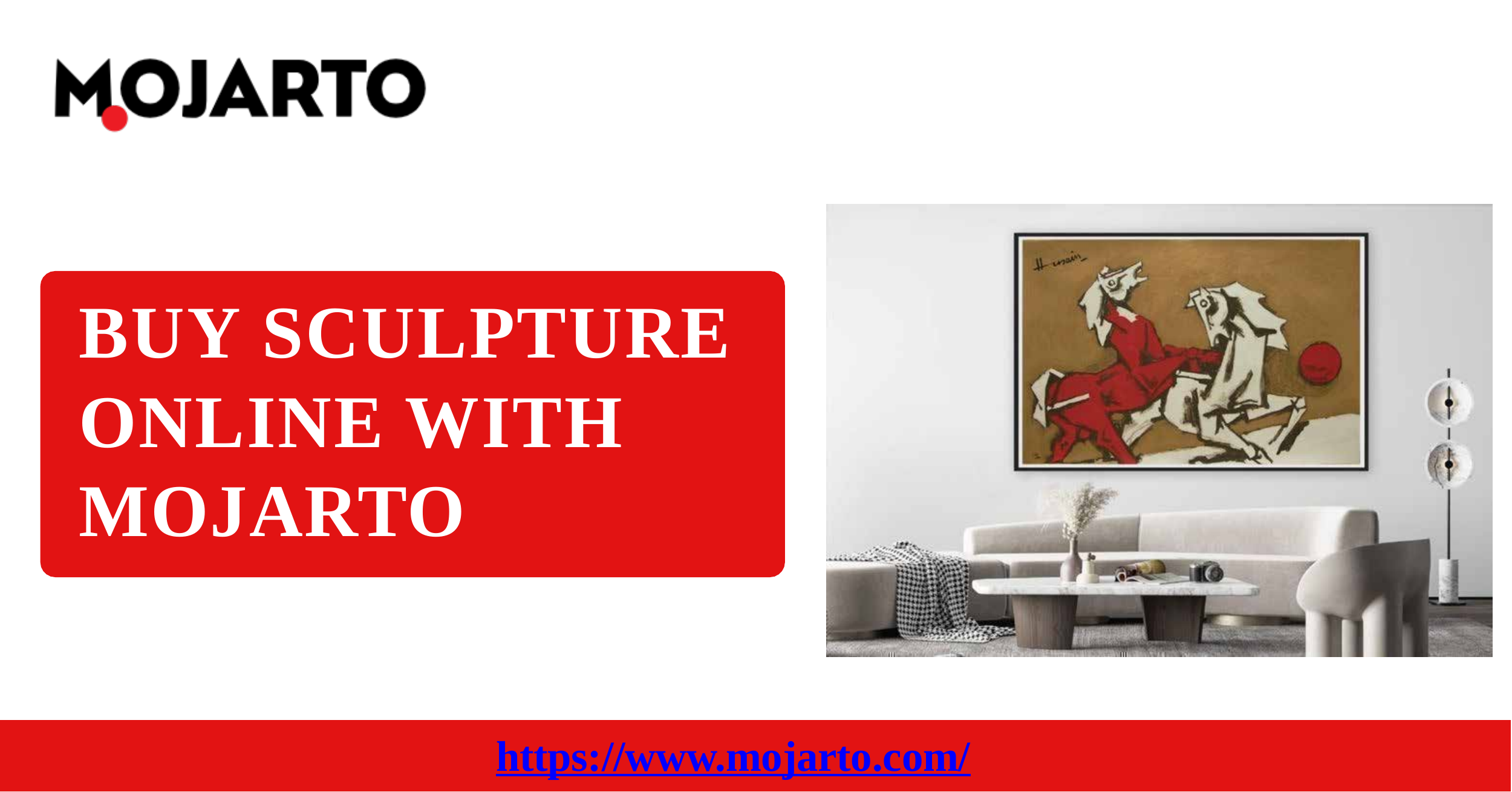

# BUY SCULPTURE ONLINE WITH MOJARTO
https://www.mojarto.com/